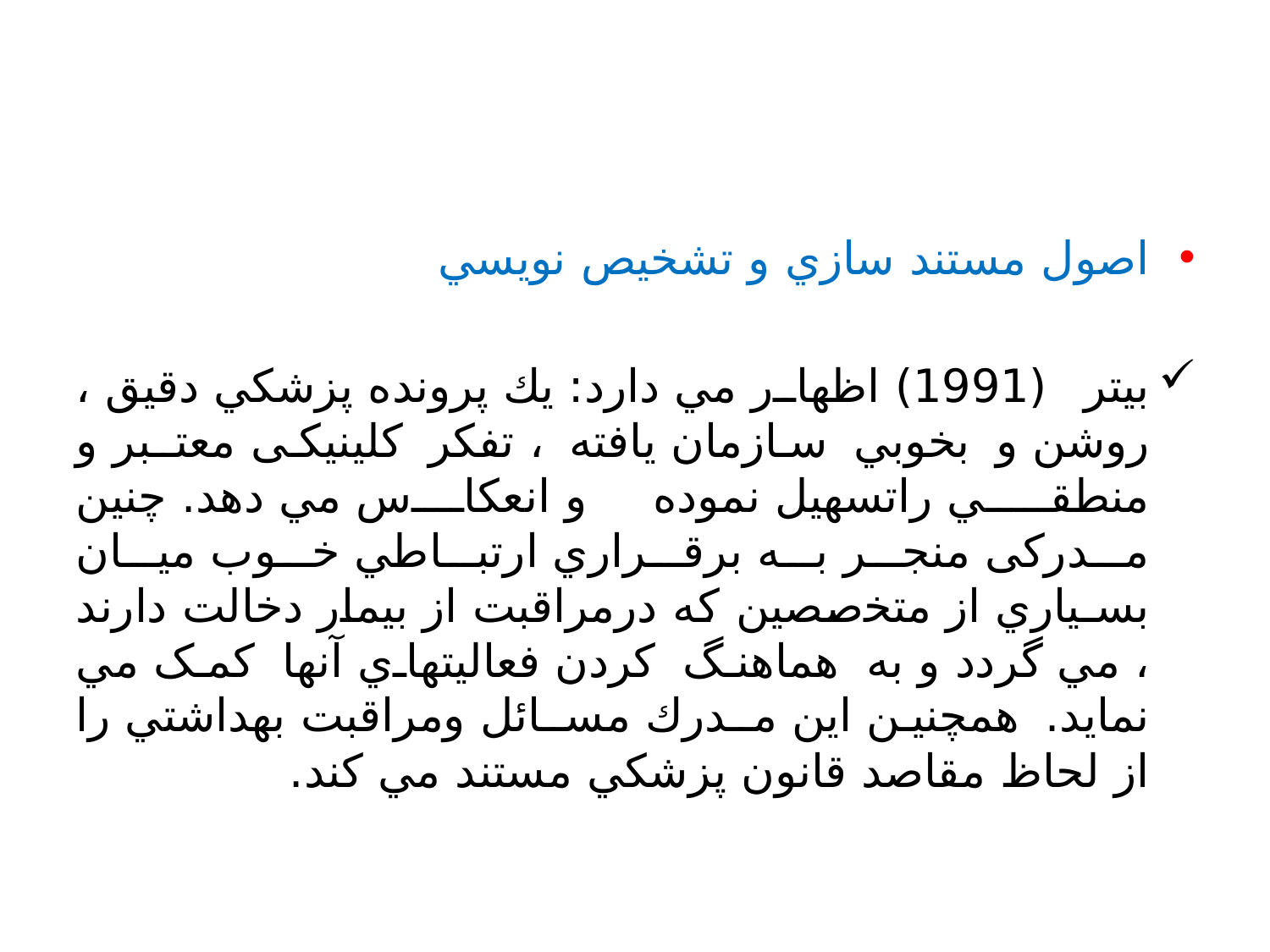

‫اﺻﻮل ﻣﺴﺘﻨﺪ ﺳﺎزي و ﺗﺸﺨﻴﺺ ﻧﻮﻳﺴﻲ‬

‫ﺑﻴﺘﺮ (1991) اﻇﻬﺎر ﻣﻲ دارد: ﻳﻚ ﭘﺮوﻧﺪﻩ ﭘﺰﺷﻜﻲ دﻗﻴﻖ ، روﺷﻦ و بخوﺑﻲ سازﻣﺎن ﻳﺎﻓﺘﻪ ، ﺗﻔﻜﺮ کلینیکی ﻣﻌﺘـﺒﺮ و ﻣﻨﻄﻘـﻲ را‫ﺗﺴﻬﻴﻞ ﻧﻤﻮدﻩ و اﻧﻌﻜﺎس ﻣﻲ دهد. ﭼﻨﻴﻦ ﻣـﺪرکی ﻣﻨﺠـﺮ ﺑـﻪ ﺑﺮﻗـﺮاري ارﺗﺒـﺎﻃﻲ ﺧـﻮب ﻣﻴـﺎن ﺑﺴـﻴﺎري از ﻣﺘﺨصصین که در‬‫ﻣﺮاﻗﺒﺖ از ﺑﻴﻤﺎر دﺧﺎﻟﺖ دارﻧﺪ ، ﻣﻲ ﮔﺮدد و ﺑﻪ هماهنگ کردن ﻓﻌﺎﻟﻴﺘﻬﺎي ﺁﻧﻬﺎ کمک ﻣﻲ ﻧﻤﺎﻳﺪ. همچنین اﻳﻦ ﻣـﺪرك ﻣﺴـﺎﺋﻞ و‫ﻣﺮاﻗﺒﺖ ﺑﻬﺪاﺷﺘﻲ را از لحاظ ﻣﻘﺎصد ﻗﺎﻧﻮن ﭘﺰﺷﻜﻲ ﻣﺴﺘﻨﺪ ﻣﻲ کند.‬